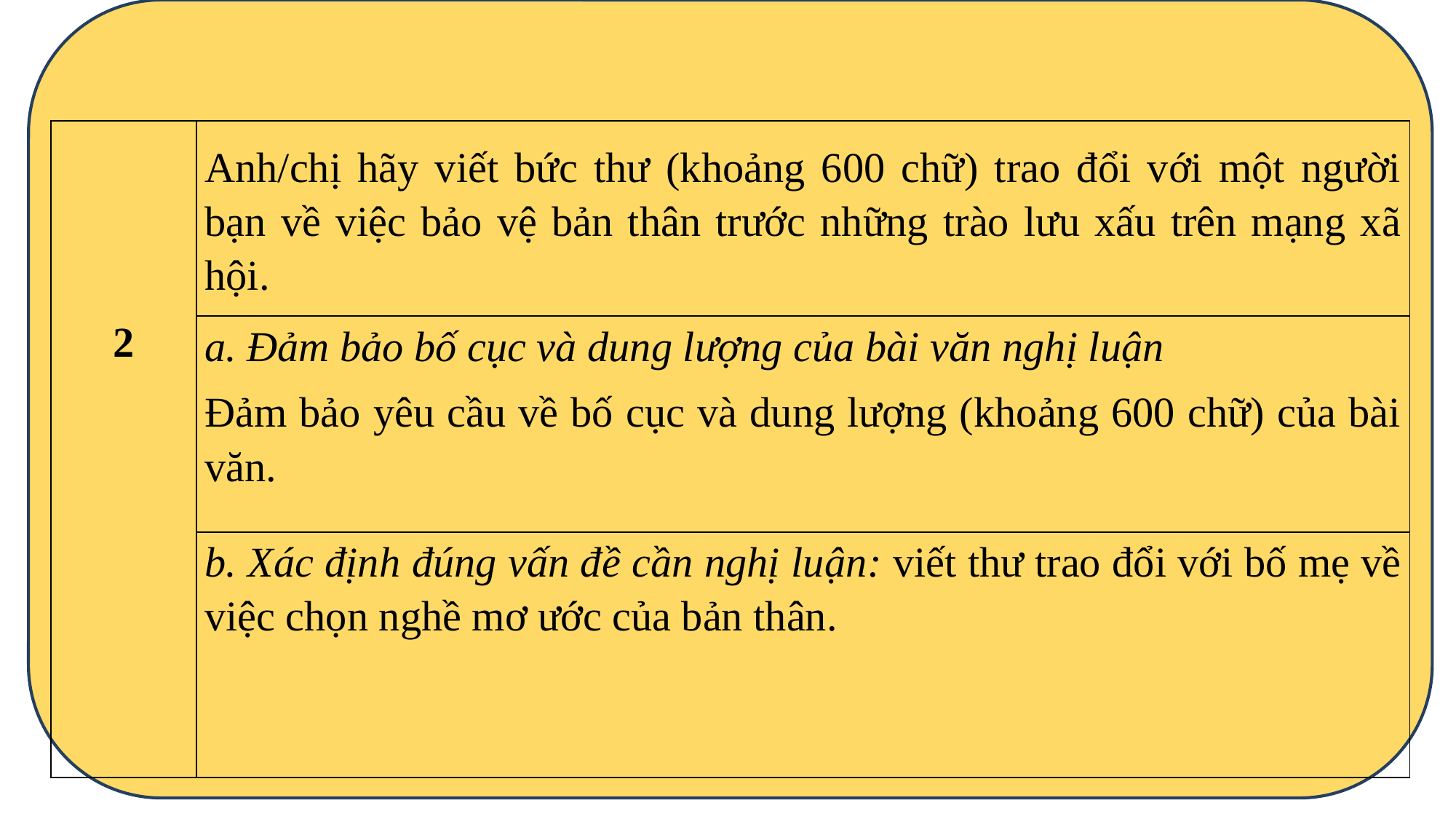

| 2 | Anh/chị hãy viết bức thư (khoảng 600 chữ) trao đổi với một người bạn về việc bảo vệ bản thân trước những trào lưu xấu trên mạng xã hội. |
| --- | --- |
|  | a. Đảm bảo bố cục và dung lượng của bài văn nghị luận Đảm bảo yêu cầu về bố cục và dung lượng (khoảng 600 chữ) của bài văn. |
|  | b. Xác định đúng vấn đề cần nghị luận: viết thư trao đổi với bố mẹ về việc chọn nghề mơ ước của bản thân. |